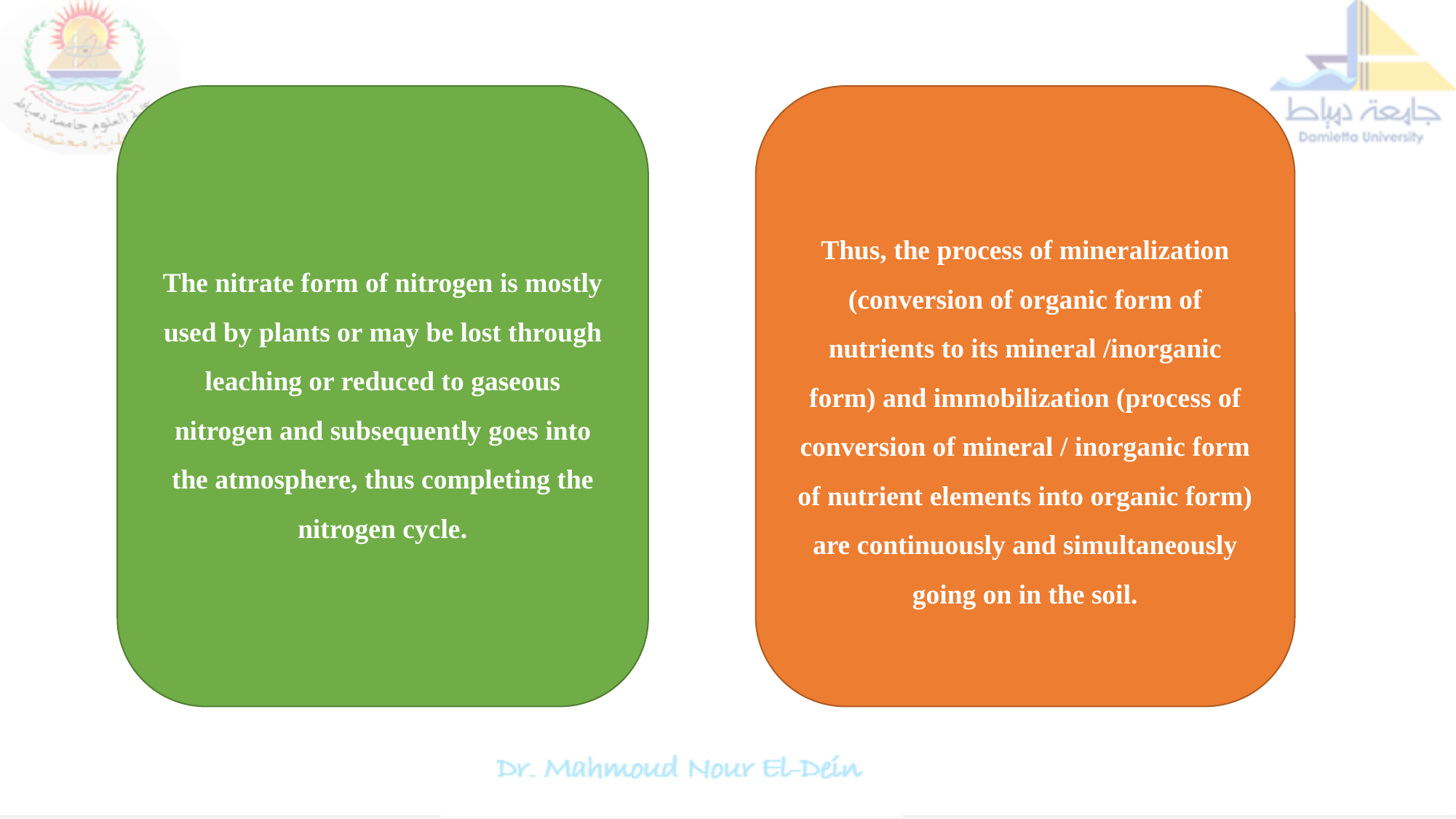

#
The nitrate form of nitrogen is mostly used by plants or may be lost through leaching or reduced to gaseous nitrogen and subsequently goes into the atmosphere, thus completing the nitrogen cycle.

Thus, the process of mineralization (conversion of organic form of nutrients to its mineral /inorganic form) and immobilization (process of conversion of mineral / inorganic form of nutrient elements into organic form) are continuously and simultaneously going on in the soil.